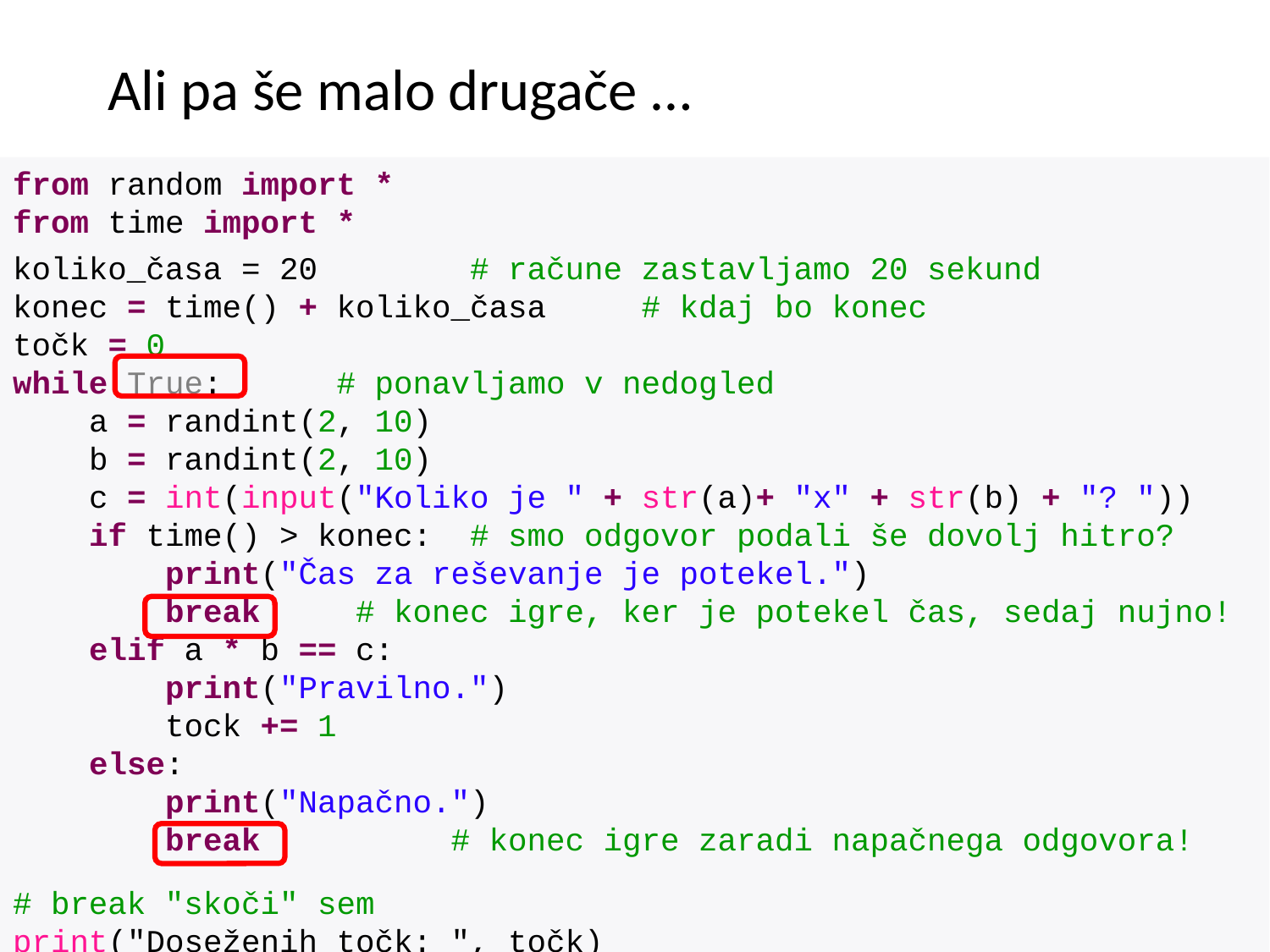

# Ali pa še malo drugače …
from random import *
from time import *

koliko_časa = 20        # račune zastavljamo 20 sekund
konec = time() + koliko_časa     # kdaj bo konec
točk = 0
while True:      # ponavljamo v nedogled
    a = randint(2, 10)
    b = randint(2, 10)
    c = int(input("Koliko je " + str(a)+ "x" + str(b) + "? "))
    if time() > konec:  # smo odgovor podali še dovolj hitro?
        print("Čas za reševanje je potekel.")
        break     # konec igre, ker je potekel čas, sedaj nujno!
    elif a * b == c:
        print("Pravilno.")
        tock += 1
    else:
        print("Napačno.")
        break          # konec igre zaradi napačnega odgovora!

# break "skoči" sem
print("Doseženih točk: ", točk)